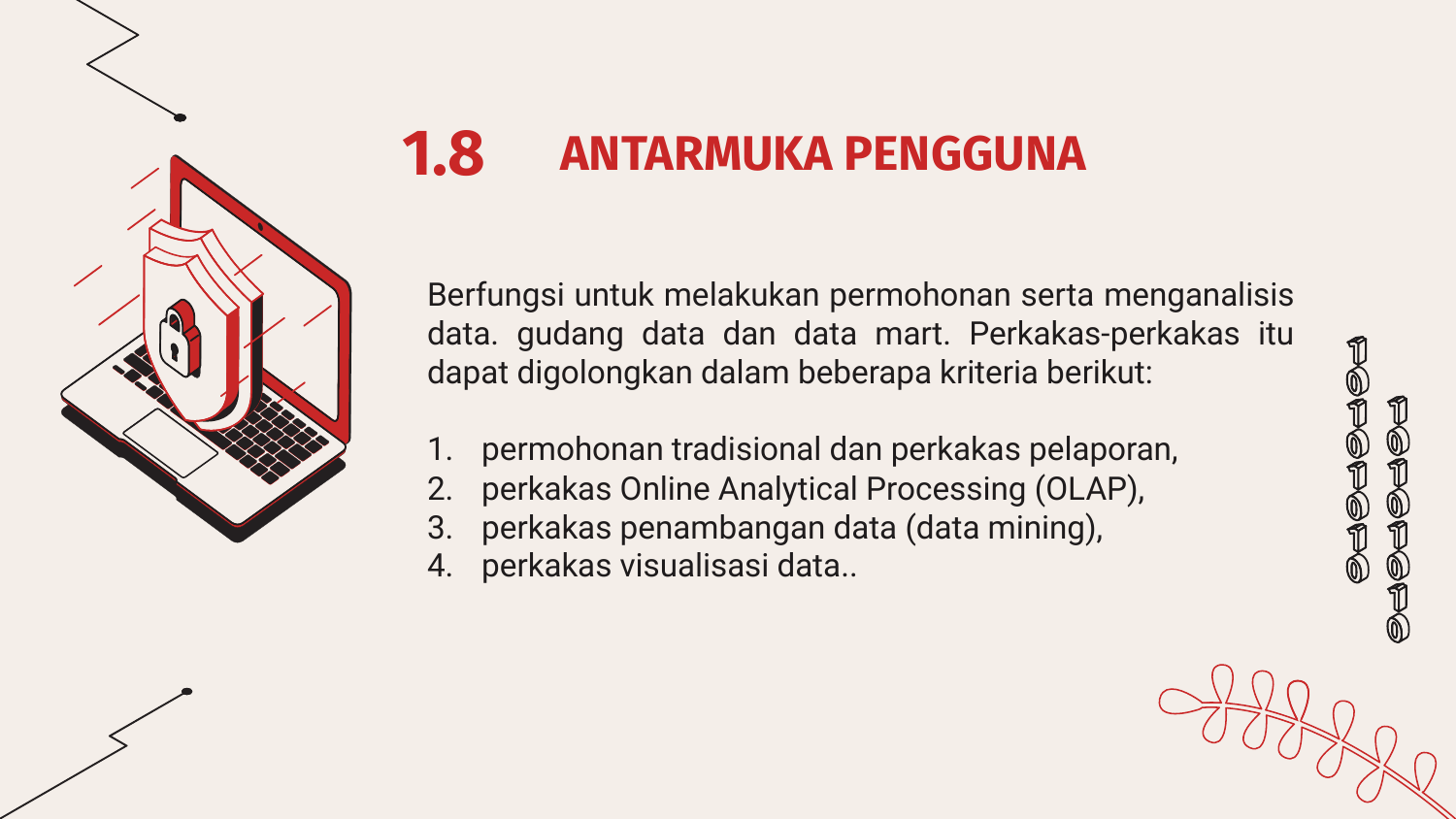

1.8
# ANTARMUKA PENGGUNA

Berfungsi untuk melakukan permohonan serta menganalisis data. gudang data dan data mart. Perkakas-perkakas itu dapat digolongkan dalam beberapa kriteria berikut:

permohonan tradisional dan perkakas pelaporan,
perkakas Online Analytical Processing (OLAP),
perkakas penambangan data (data mining),
perkakas visualisasi data..

You can enter a subtitle here if you need it